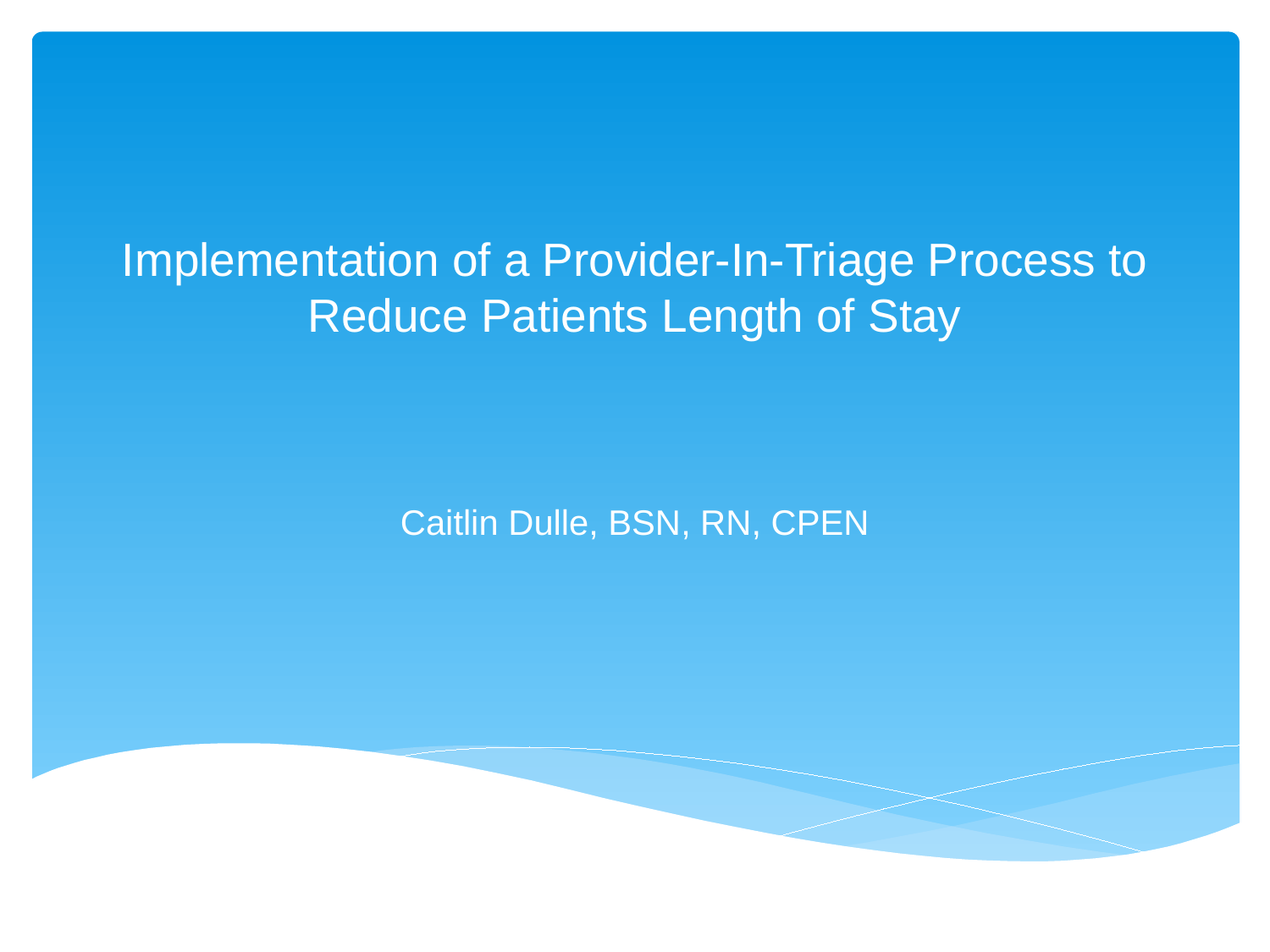

# Implementation of a Provider-In-Triage Process to Reduce Patients Length of Stay
Caitlin Dulle, BSN, RN, CPEN